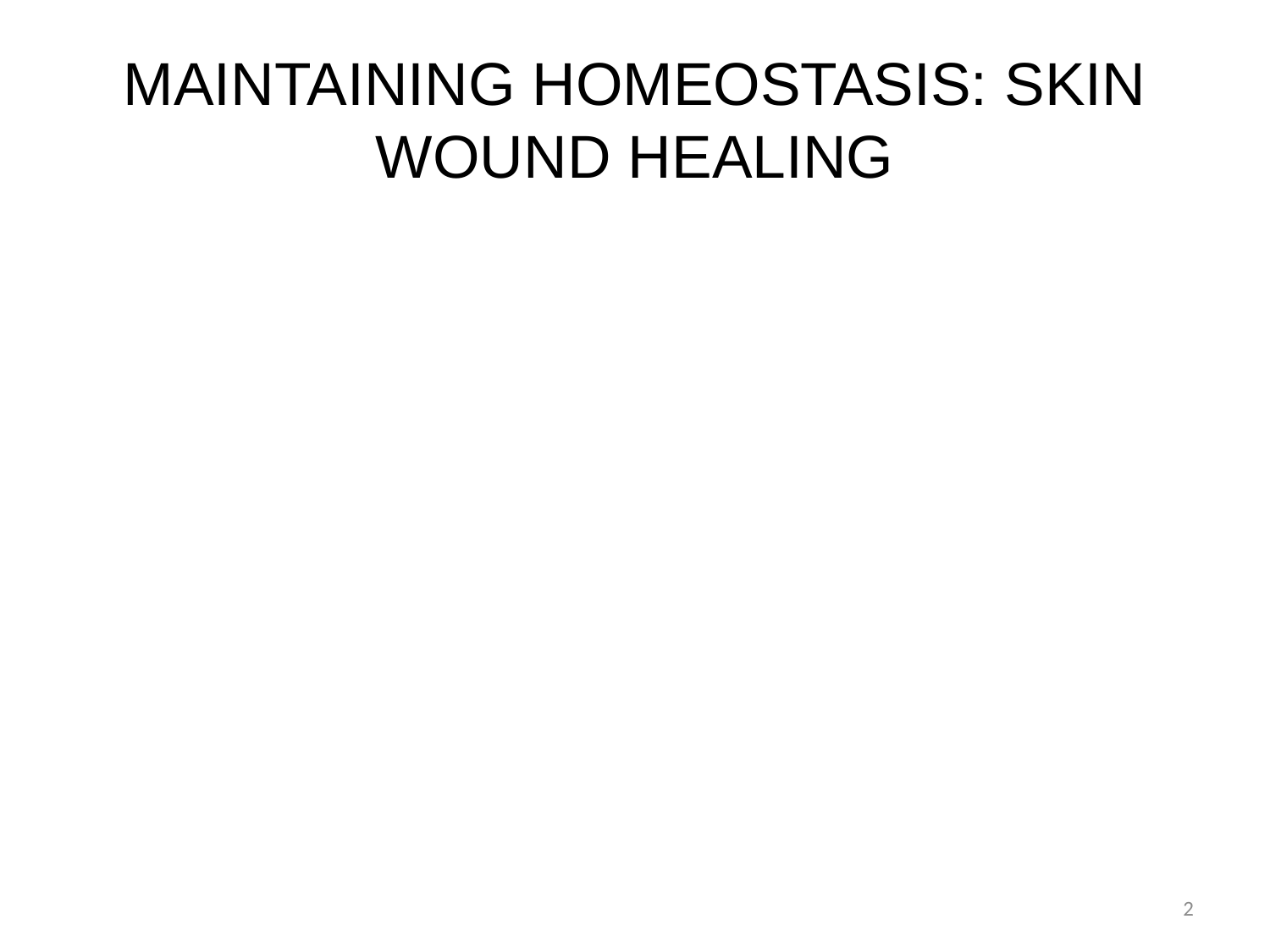

# MAINTAINING HOMEOSTASIS: SKIN WOUND HEALING

2